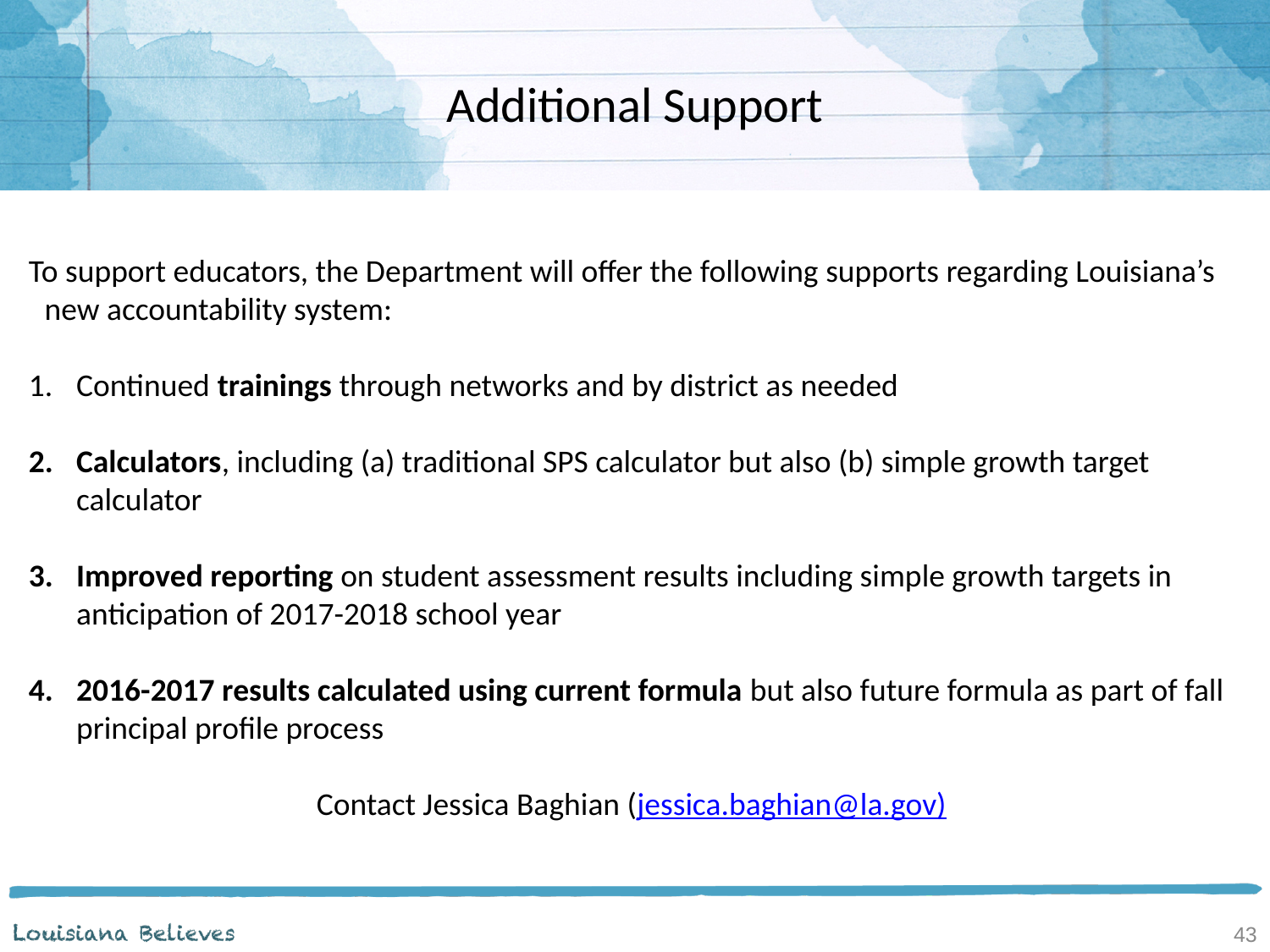

Additional Support

To support educators, the Department will offer the following supports regarding Louisiana’s new accountability system:

Continued trainings through networks and by district as needed

Calculators, including (a) traditional SPS calculator but also (b) simple growth target calculator

Improved reporting on student assessment results including simple growth targets in anticipation of 2017-2018 school year

2016-2017 results calculated using current formula but also future formula as part of fall principal profile process

Contact Jessica Baghian (jessica.baghian@la.gov)
43